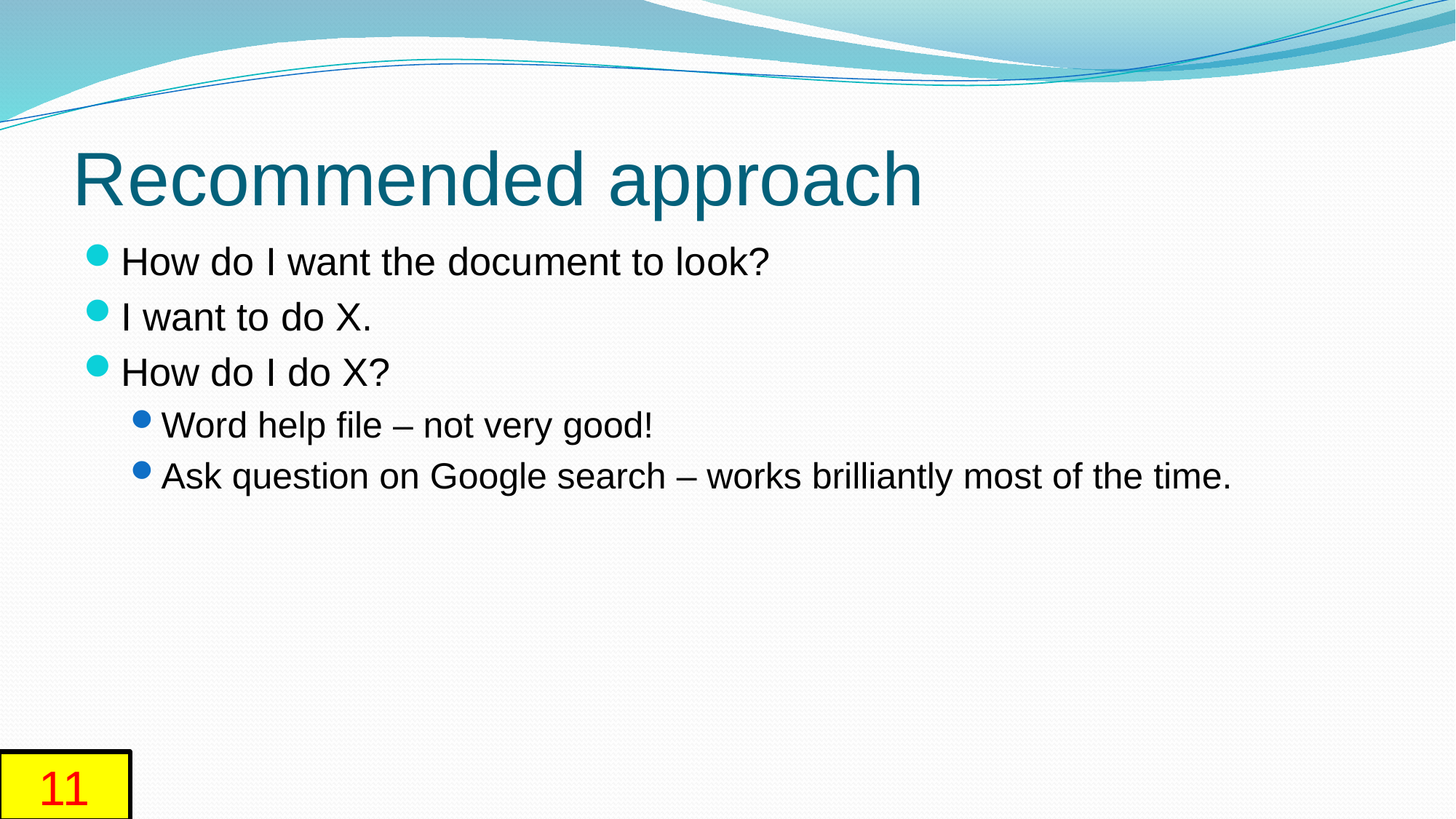

# Recommended approach
How do I want the document to look?
I want to do X.
How do I do X?
Word help file – not very good!
Ask question on Google search – works brilliantly most of the time.
11